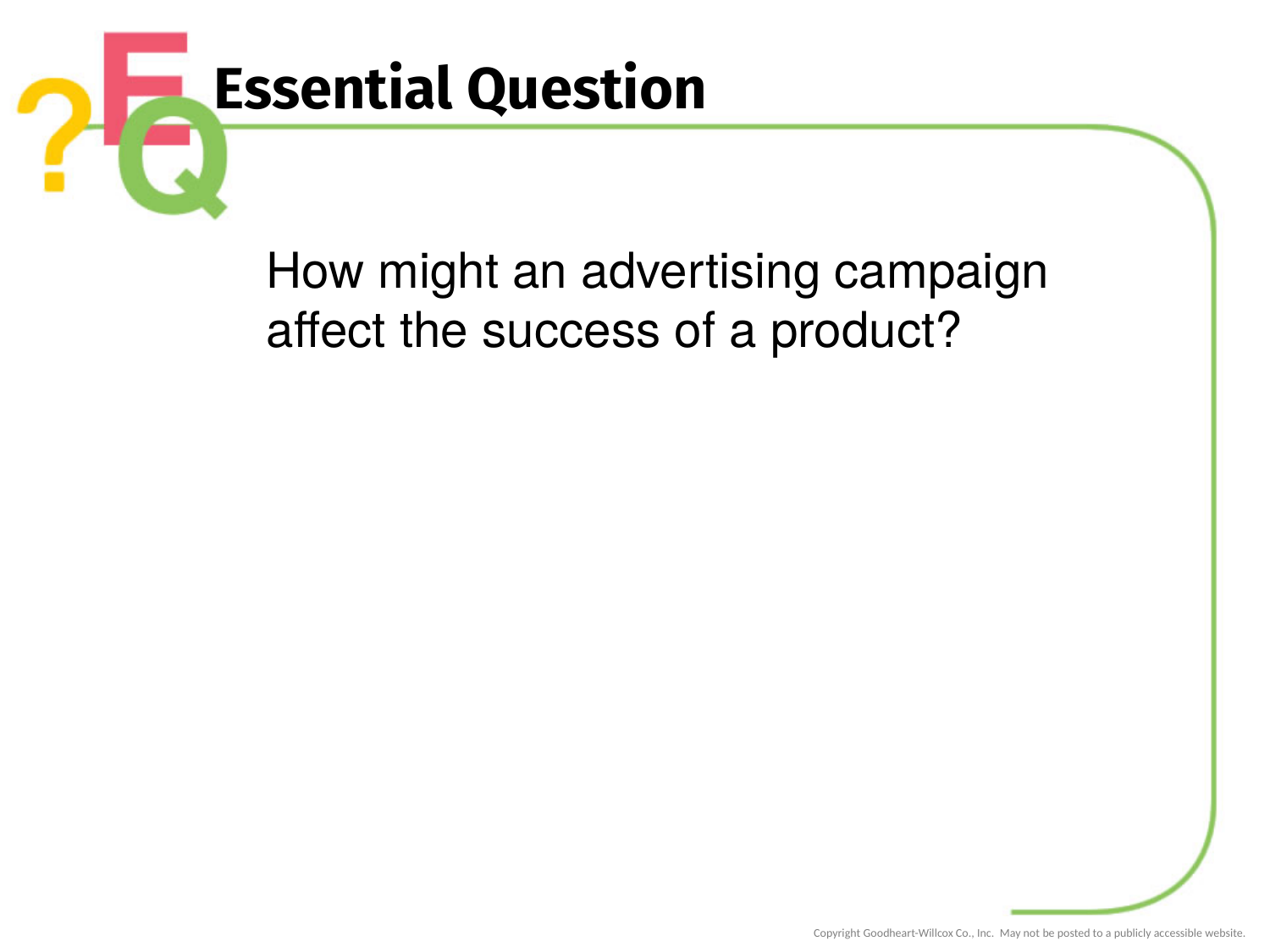

# Essential Question
How might an advertising campaign affect the success of a product?